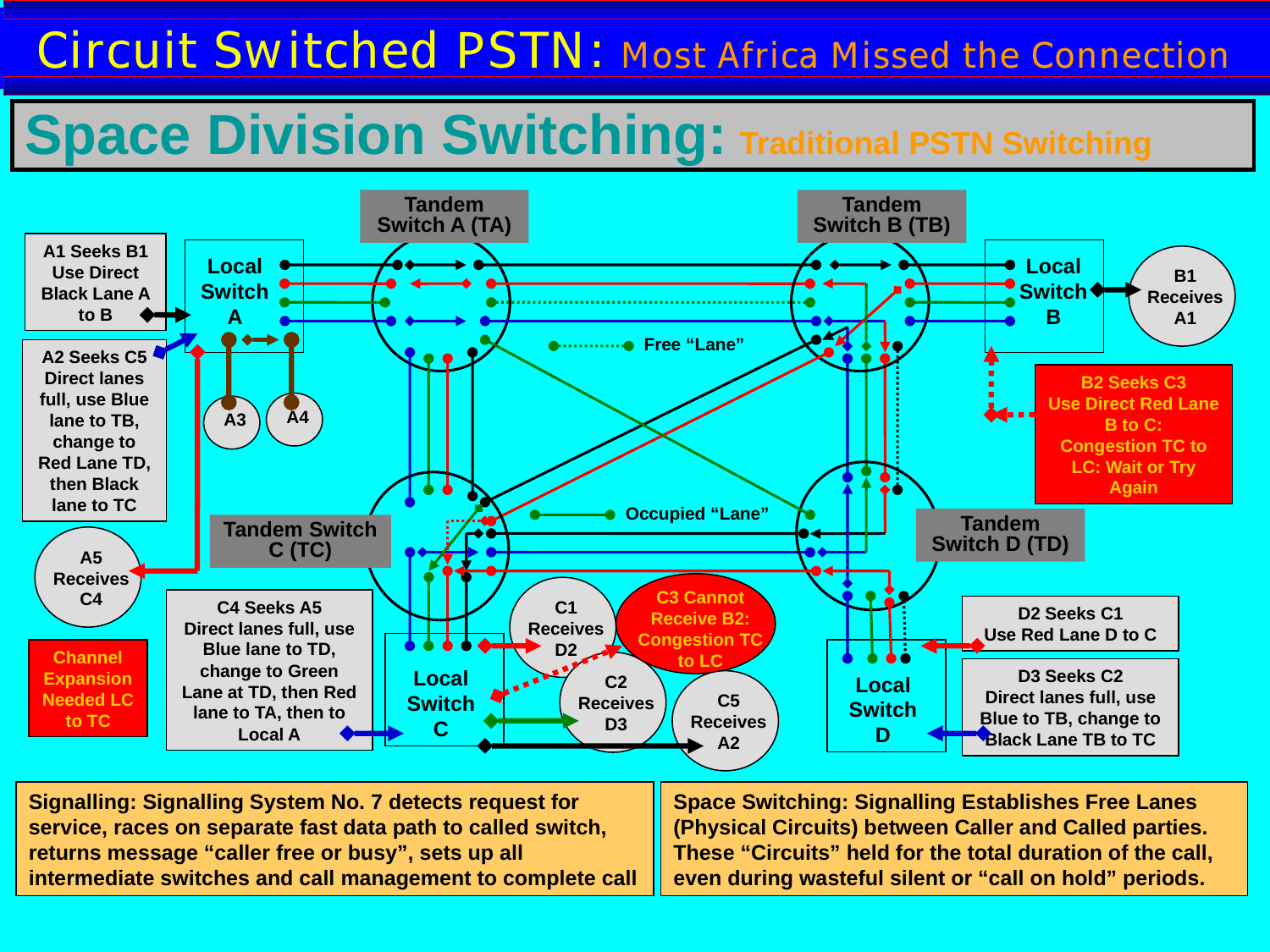

Circuit Switched PSTN: Most Africa Missed the Connection

Space Division Switching: Traditional PSTN Switching
Tandem Switch A (TA)
Tandem Switch B (TB)
A1 Seeks B1
Use Direct Black Lane A to B

Local Switch A
Local Switch B

B1 Receives A1

Free “Lane”

A2 Seeks C5
Direct lanes full, use Blue lane to TB, change to Red Lane TD, then Black lane to TC

B2 Seeks C3
Use Direct Red Lane B to C:
Congestion TC to LC: Wait or Try Again

A4

A3

Occupied “Lane”

Tandem Switch D (TD)
Tandem Switch C (TC)

A5 Receives C4

C3 Cannot Receive B2: Congestion TC to LC

C1 Receives D2
C4 Seeks A5
Direct lanes full, use Blue lane to TD, change to Green Lane at TD, then Red lane to TA, then to Local A

D2 Seeks C1
Use Red Lane D to C

Channel Expansion Needed LC to TC

C2 Receives D3
Local Switch C
D3 Seeks C2
Direct lanes full, use Blue to TB, change to Black Lane TB to TC
Local Switch D

C5 Receives A2

Signalling: Signalling System No. 7 detects request for service, races on separate fast data path to called switch, returns message “caller free or busy”, sets up all intermediate switches and call management to complete call
Space Switching: Signalling Establishes Free Lanes (Physical Circuits) between Caller and Called parties. These “Circuits” held for the total duration of the call, even during wasteful silent or “call on hold” periods.